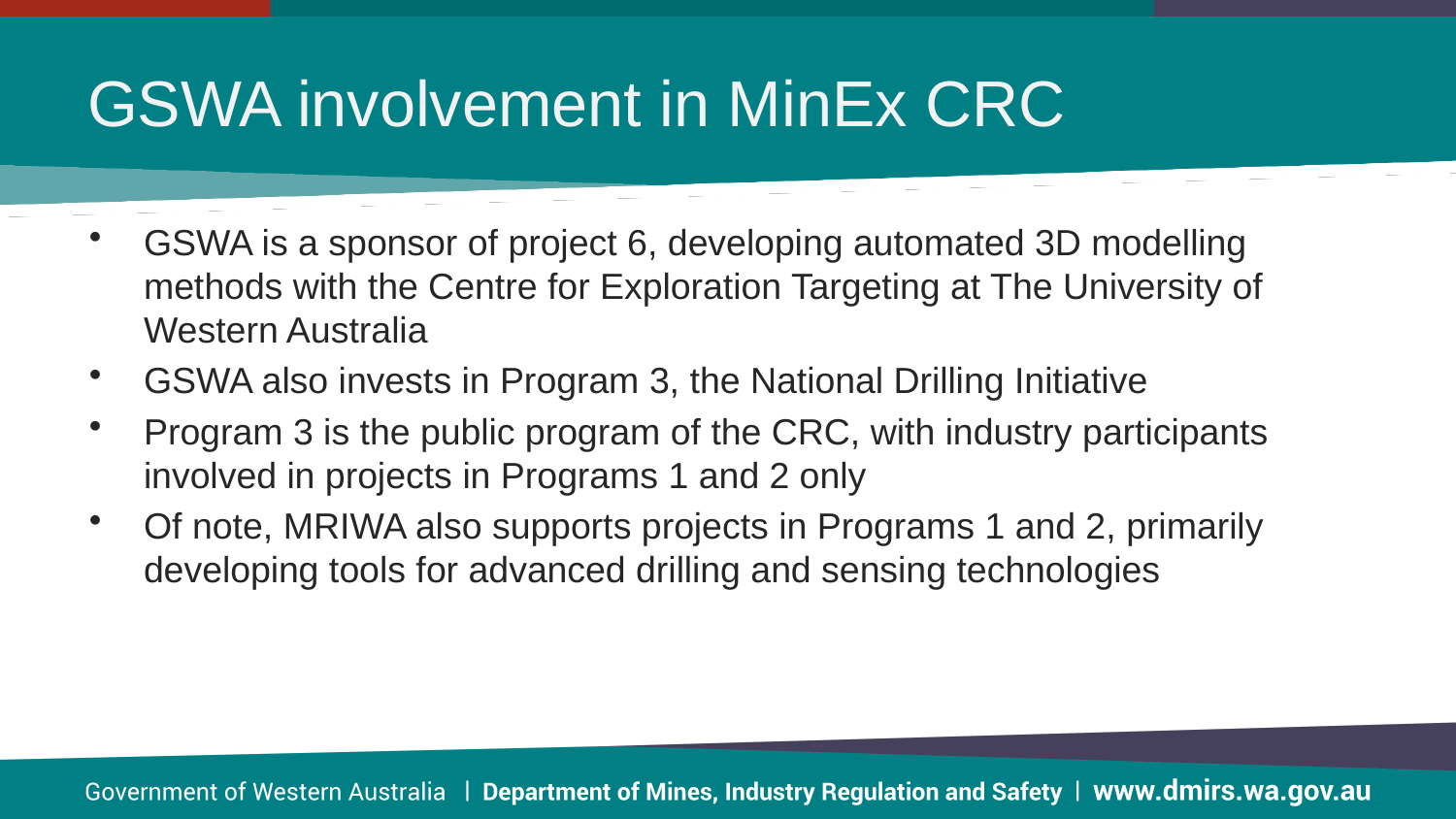

# GSWA involvement in MinEx CRC
GSWA is a sponsor of project 6, developing automated 3D modelling methods with the Centre for Exploration Targeting at The University of Western Australia
GSWA also invests in Program 3, the National Drilling Initiative
Program 3 is the public program of the CRC, with industry participants involved in projects in Programs 1 and 2 only
Of note, MRIWA also supports projects in Programs 1 and 2, primarily developing tools for advanced drilling and sensing technologies